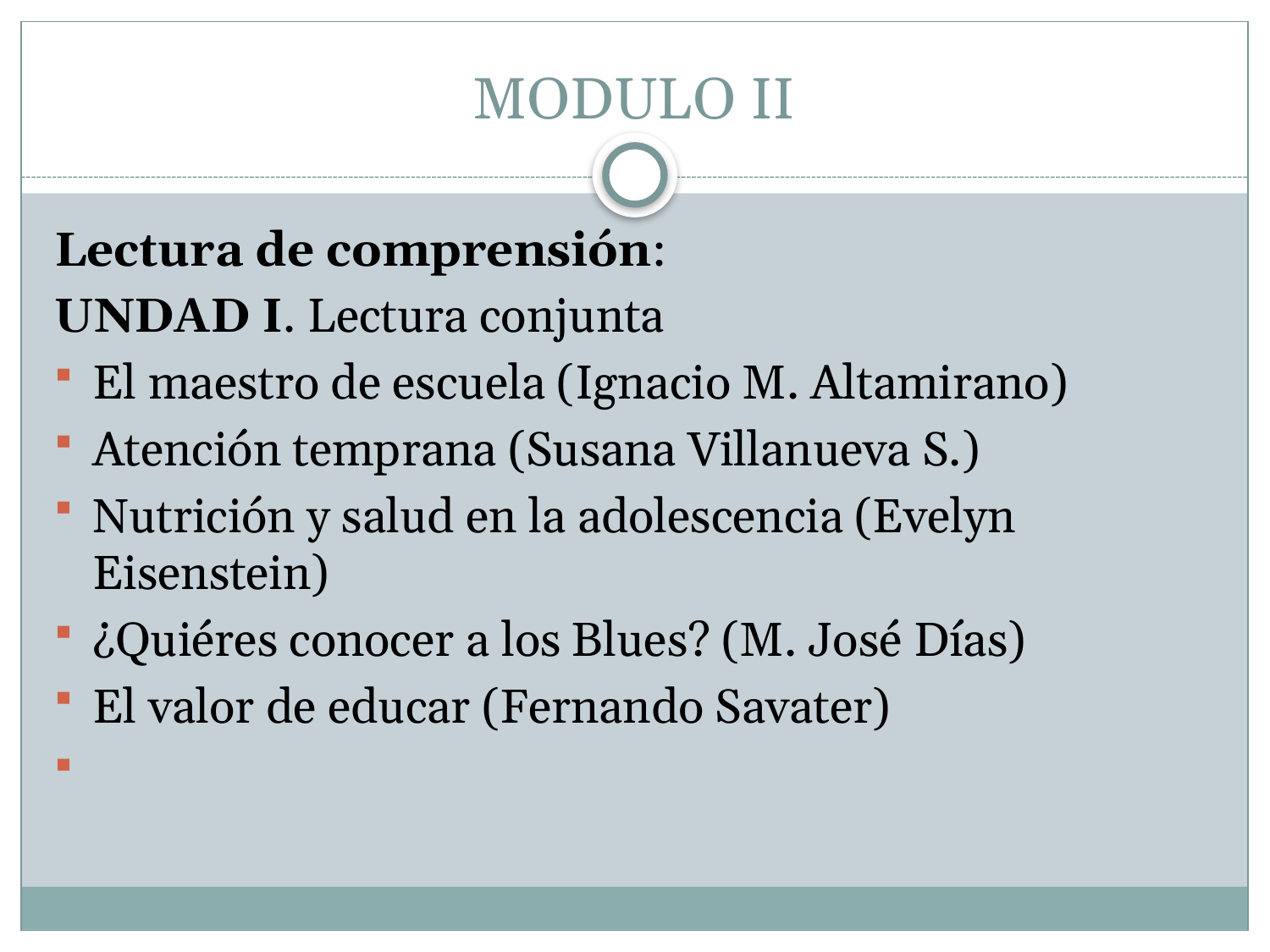

# MODULO II
Lectura de comprensión:
UNDAD I. Lectura conjunta
El maestro de escuela (Ignacio M. Altamirano)
Atención temprana (Susana Villanueva S.)
Nutrición y salud en la adolescencia (Evelyn Eisenstein)
¿Quiéres conocer a los Blues? (M. José Días)
El valor de educar (Fernando Savater)